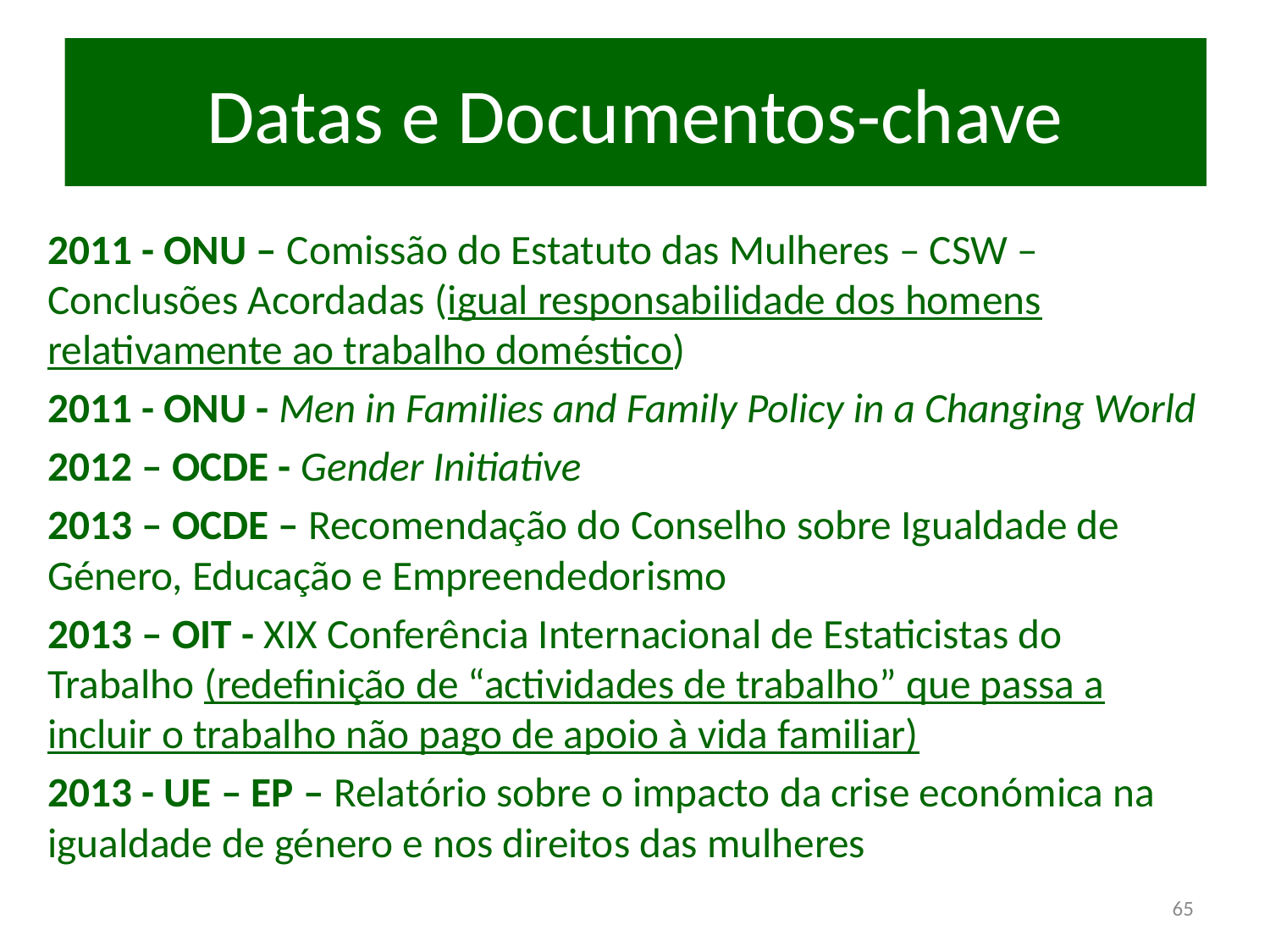

# Datas e Documentos-chave
2011 - ONU – Comissão do Estatuto das Mulheres – CSW – Conclusões Acordadas (igual responsabilidade dos homens relativamente ao trabalho doméstico)
2011 - ONU - Men in Families and Family Policy in a Changing World
2012 – OCDE - Gender Initiative
2013 – OCDE – Recomendação do Conselho sobre Igualdade de Género, Educação e Empreendedorismo
2013 – OIT - XIX Conferência Internacional de Estaticistas do Trabalho (redefinição de “actividades de trabalho” que passa a incluir o trabalho não pago de apoio à vida familiar)
2013 - UE – EP – Relatório sobre o impacto da crise económica na igualdade de género e nos direitos das mulheres

65